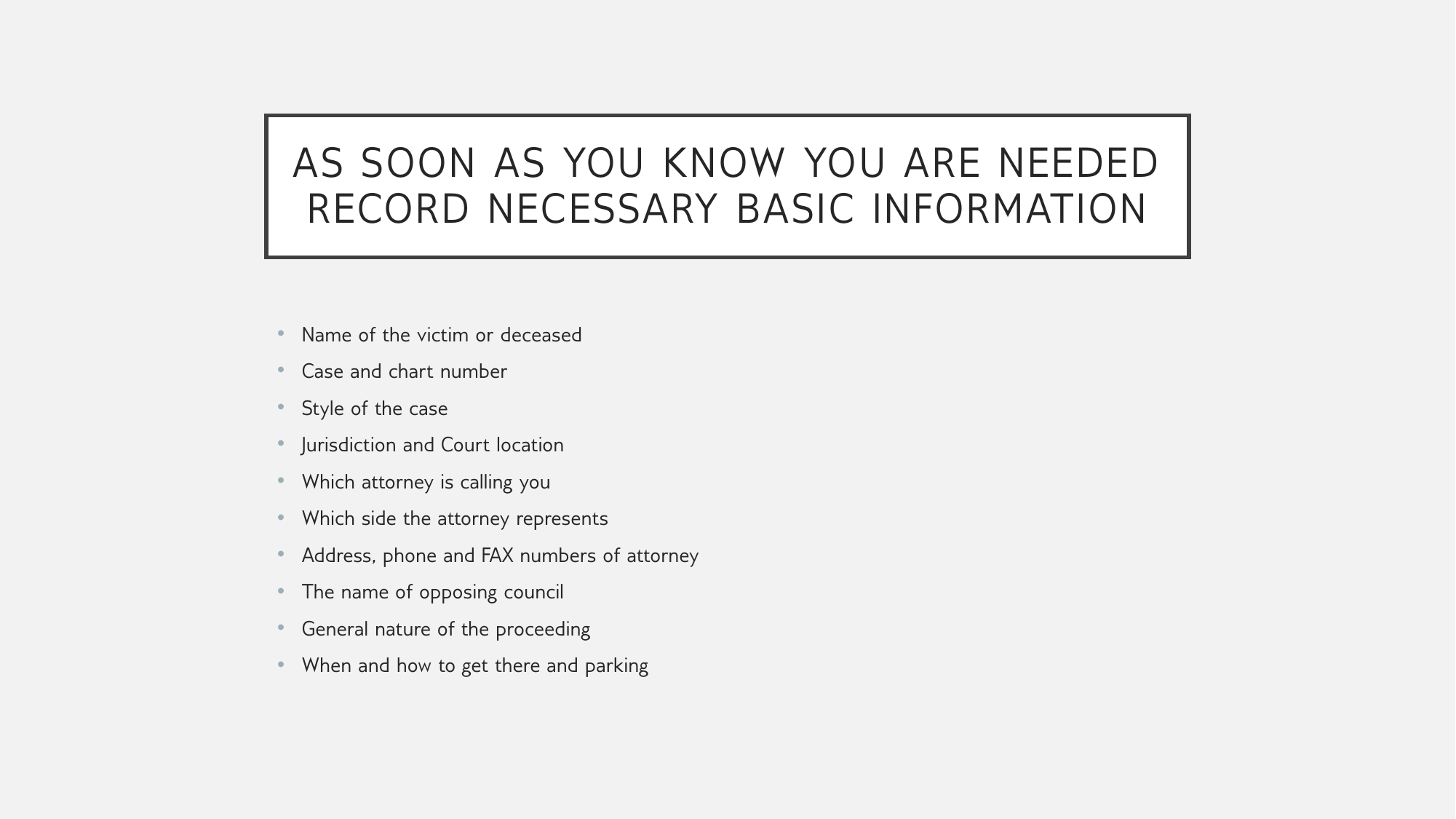

# As soon as you know you are needed record necessary basic information
Name of the victim or deceased
Case and chart number
Style of the case
Jurisdiction and Court location
Which attorney is calling you
Which side the attorney represents
Address, phone and FAX numbers of attorney
The name of opposing council
General nature of the proceeding
When and how to get there and parking